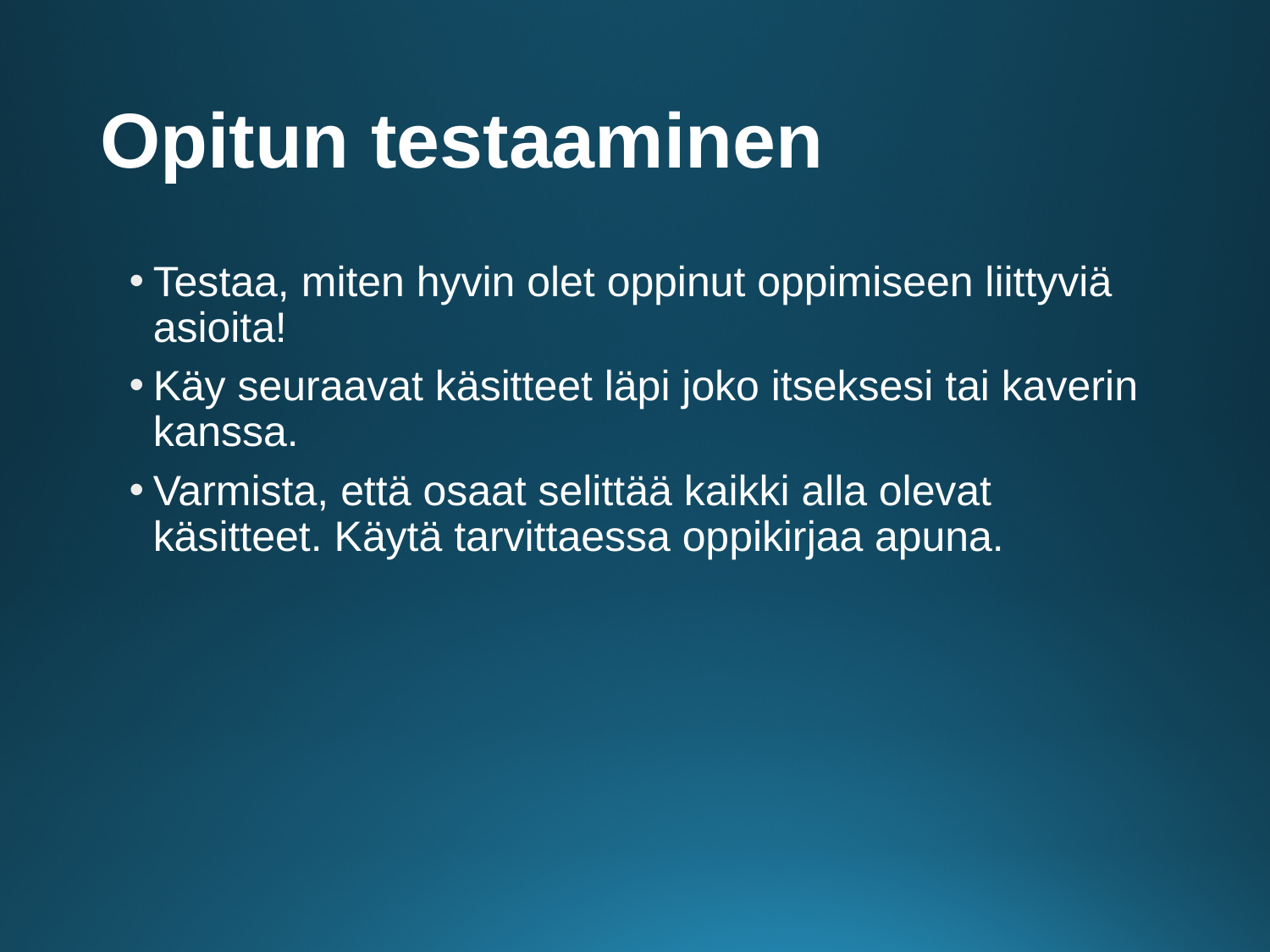

# Opitun testaaminen
Testaa, miten hyvin olet oppinut oppimiseen liittyviä asioita!
Käy seuraavat käsitteet läpi joko itseksesi tai kaverin kanssa.
Varmista, että osaat selittää kaikki alla olevat käsitteet. Käytä tarvittaessa oppikirjaa apuna.